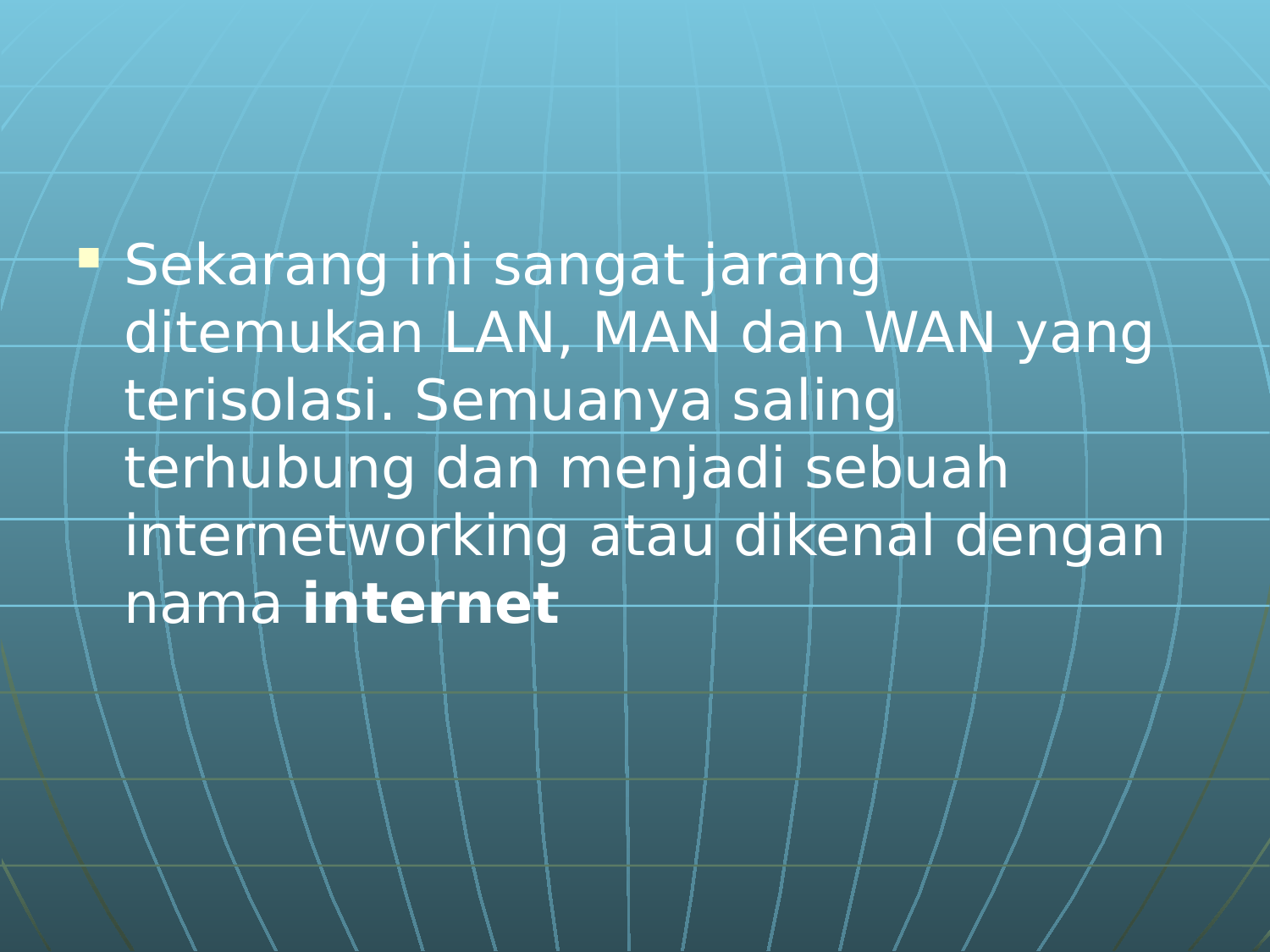

#
Sekarang ini sangat jarang ditemukan LAN, MAN dan WAN yang terisolasi. Semuanya saling terhubung dan menjadi sebuah internetworking atau dikenal dengan nama internet